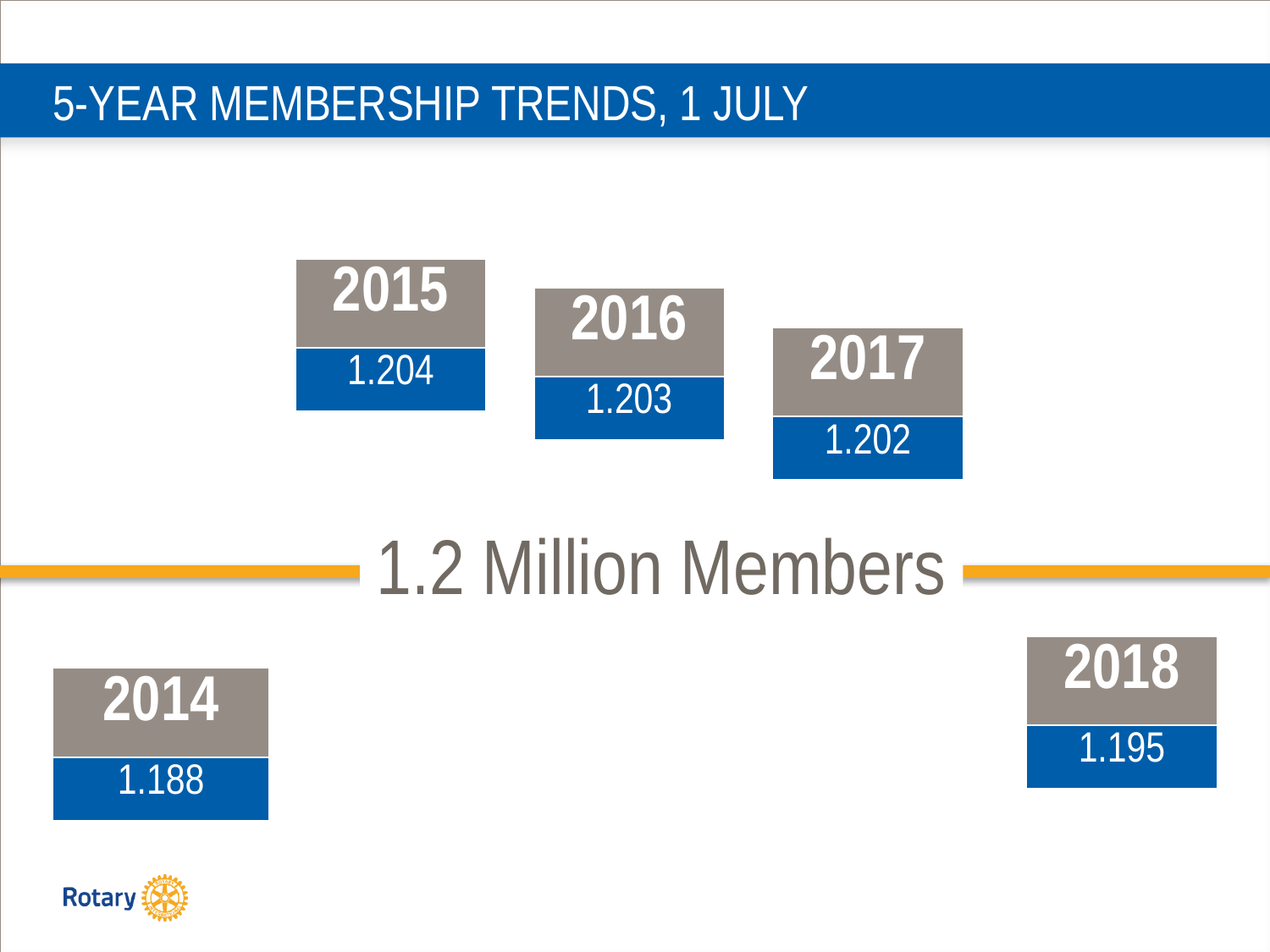

# 5-YEAR MEMBERSHIP TRENDS, 1 JULY
| 2015 |
| --- |
| 1.204 |
| 2016 |
| --- |
| 1.203 |
| 2017 |
| --- |
| 1.202 |
1.2 Million Members
| 2018 |
| --- |
| 1.195 |
| 2014 |
| --- |
| 1.188 |